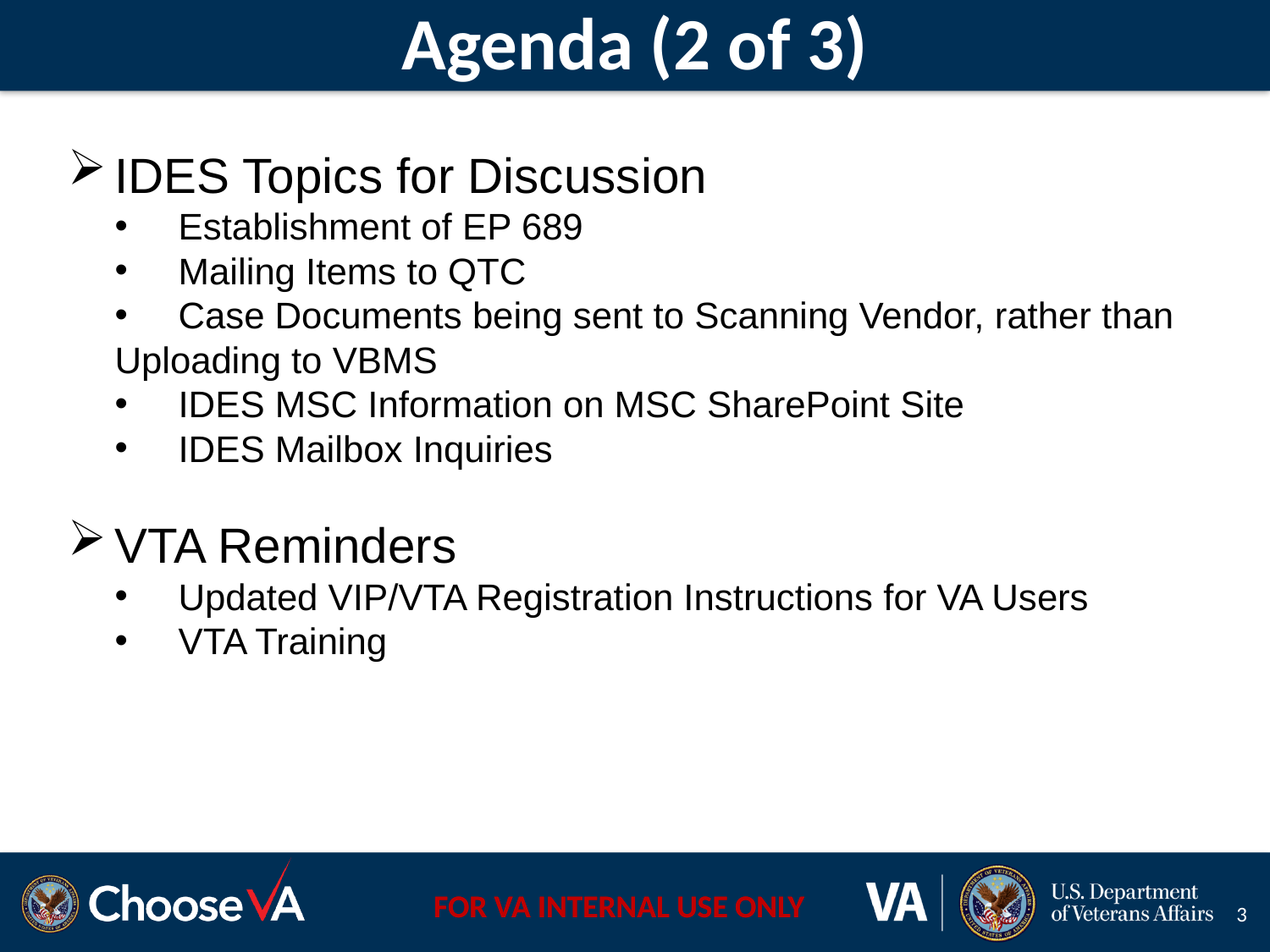

# Agenda (2 of 3)
IDES Topics for Discussion
Establishment of EP 689
Mailing Items to QTC
Case Documents being sent to Scanning Vendor, rather than
Uploading to VBMS
IDES MSC Information on MSC SharePoint Site
IDES Mailbox Inquiries

VTA Reminders
Updated VIP/VTA Registration Instructions for VA Users
VTA Training
3